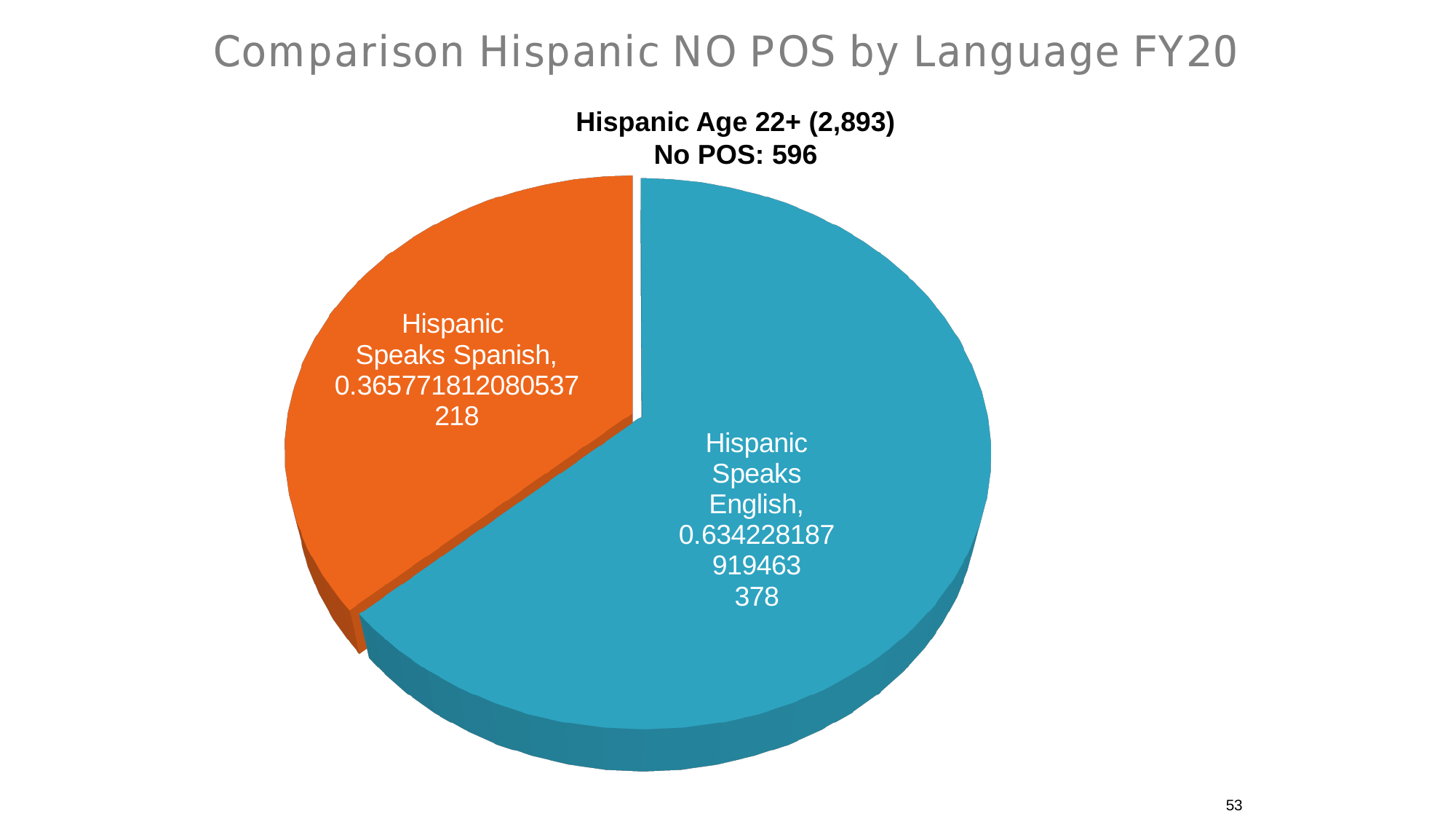

Comparison Hispanic NO POS by Language FY20
Hispanic Age 22+ (2,893)
No POS: 596

[unsupported chart]

53